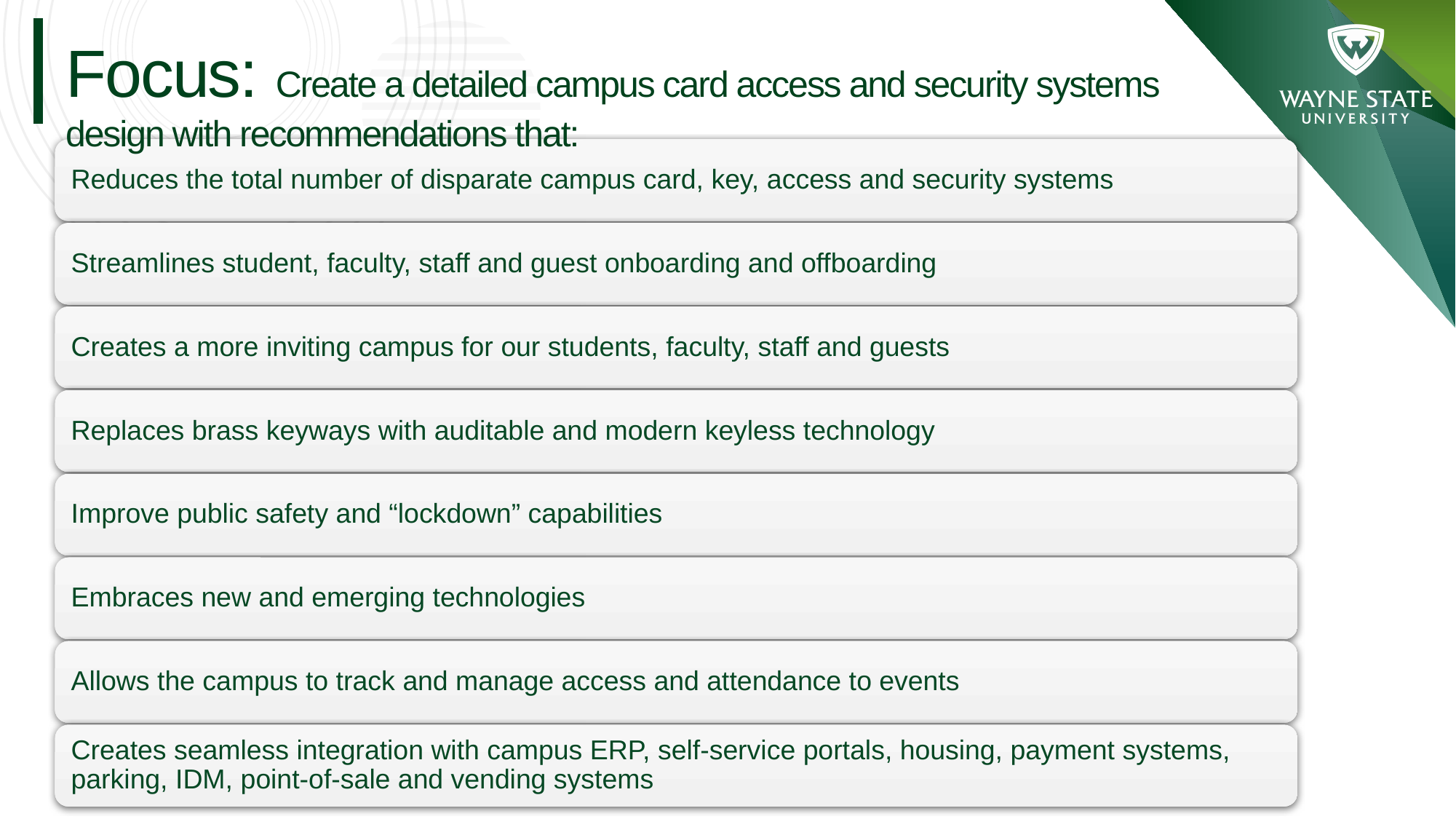

Focus: Create a detailed campus card access and security systems design with recommendations that:
Reduces the total number of disparate campus card, key, access and security systems
Streamlines student, faculty, staff and guest onboarding and offboarding
Creates a more inviting campus for our students, faculty, staff and guests
Replaces brass keyways with auditable and modern keyless technology
Improve public safety and “lockdown” capabilities
Embraces new and emerging technologies
Allows the campus to track and manage access and attendance to events
Creates seamless integration with campus ERP, self-service portals, housing, payment systems, parking, IDM, point-of-sale and vending systems